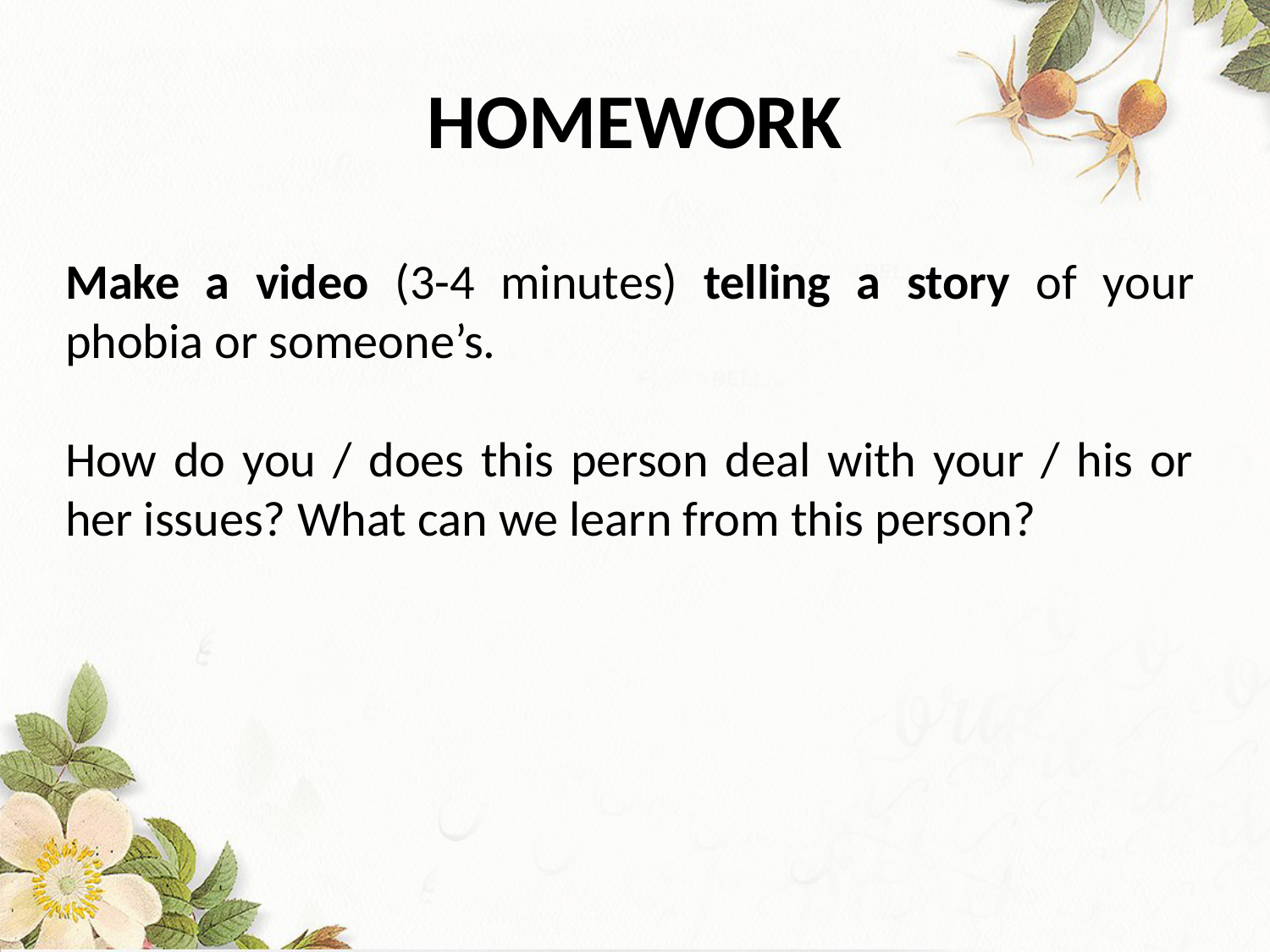

# HOMEWORK
Make a video (3-4 minutes) telling a story of your phobia or someone’s.

How do you / does this person deal with your / his or her issues? What can we learn from this person?